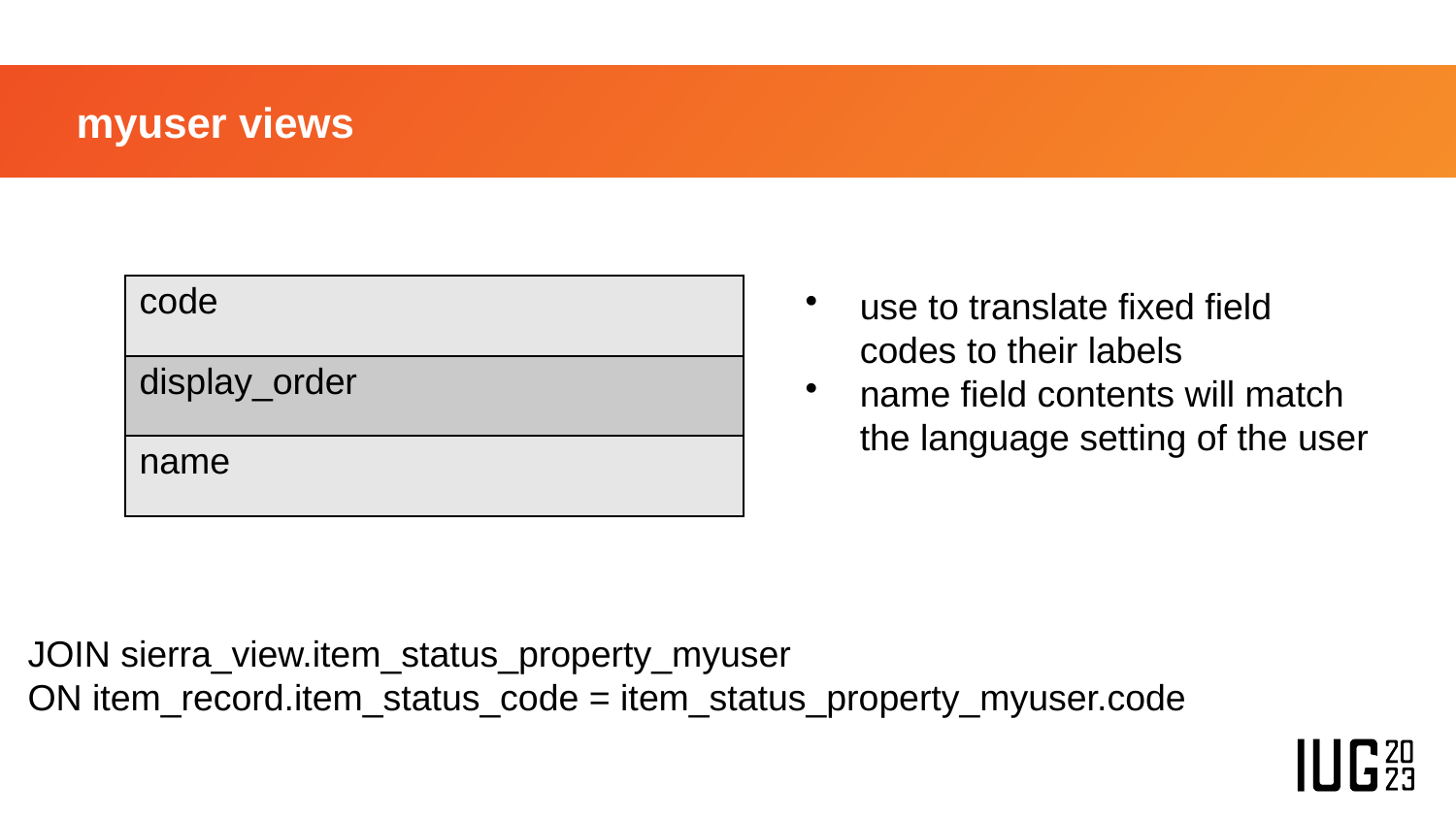

# myuser views
| code |
| --- |
| display\_order |
| name |
use to translate fixed field codes to their labels
name field contents will match the language setting of the user

JOIN sierra_view.item_status_property_myuser
ON item_record.item_status_code = item_status_property_myuser.code